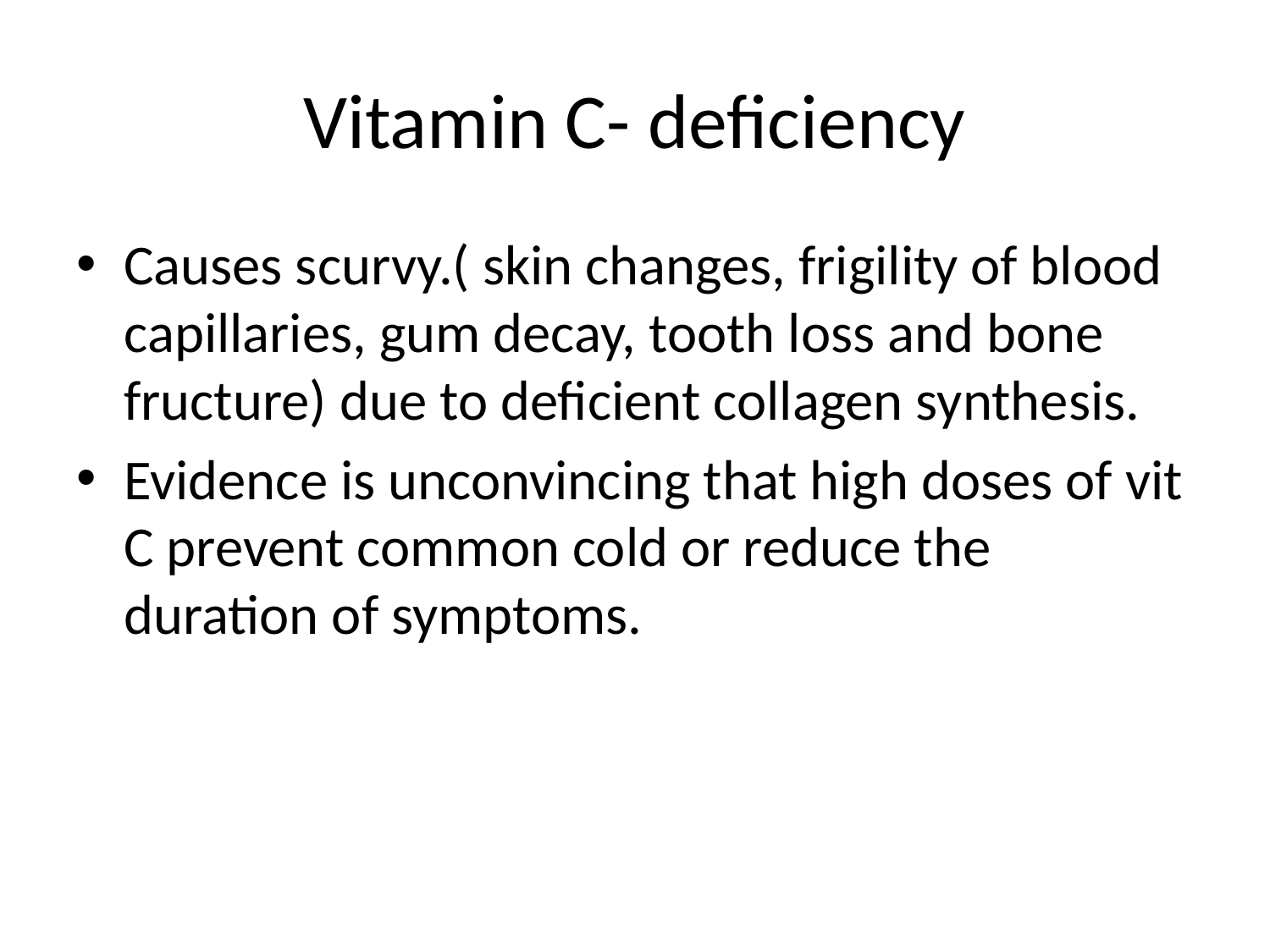

# Vitamin C- deficiency
Causes scurvy.( skin changes, frigility of blood capillaries, gum decay, tooth loss and bone fructure) due to deficient collagen synthesis.
Evidence is unconvincing that high doses of vit C prevent common cold or reduce the duration of symptoms.